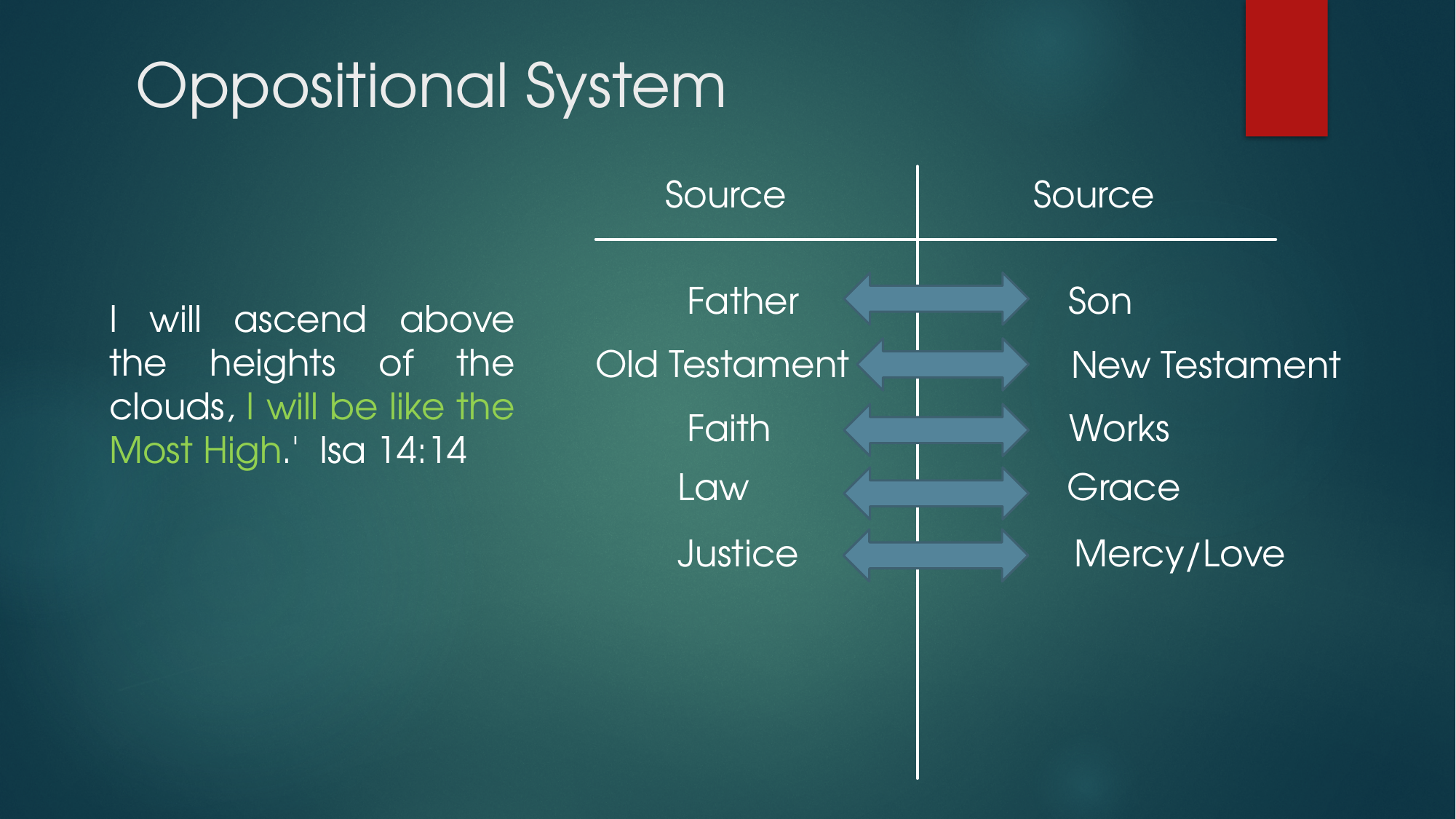

# Oppositional System
Source
Source

Son
Father
I will ascend above the heights of the clouds, I will be like the Most High.'  Isa 14:14
Old Testament
New Testament

Works
Faith

Grace
Law

Mercy/Love
Justice